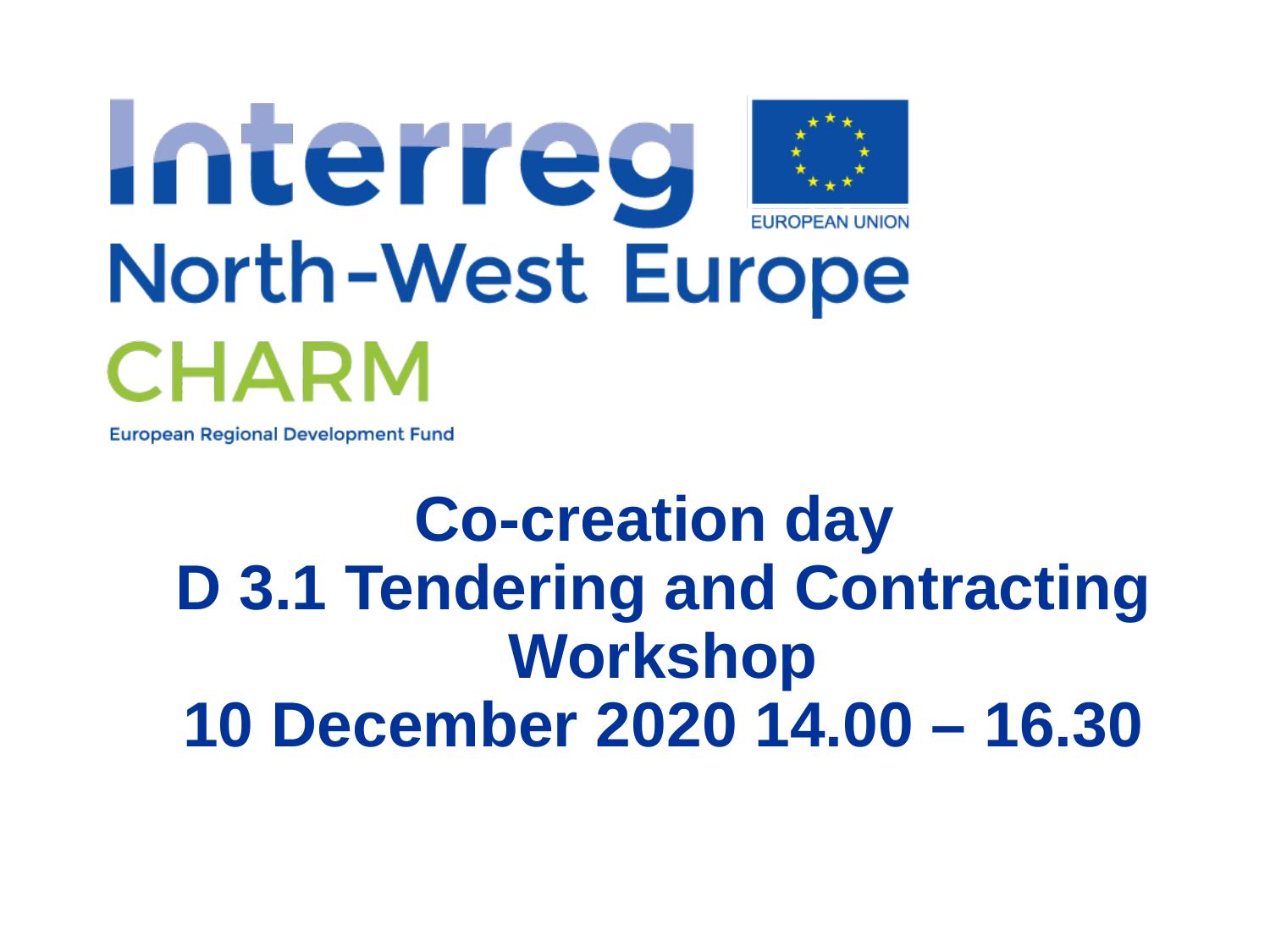

Co-creation day
D 3.1 Tendering and Contracting Workshop
10 December 2020 14.00 – 16.30